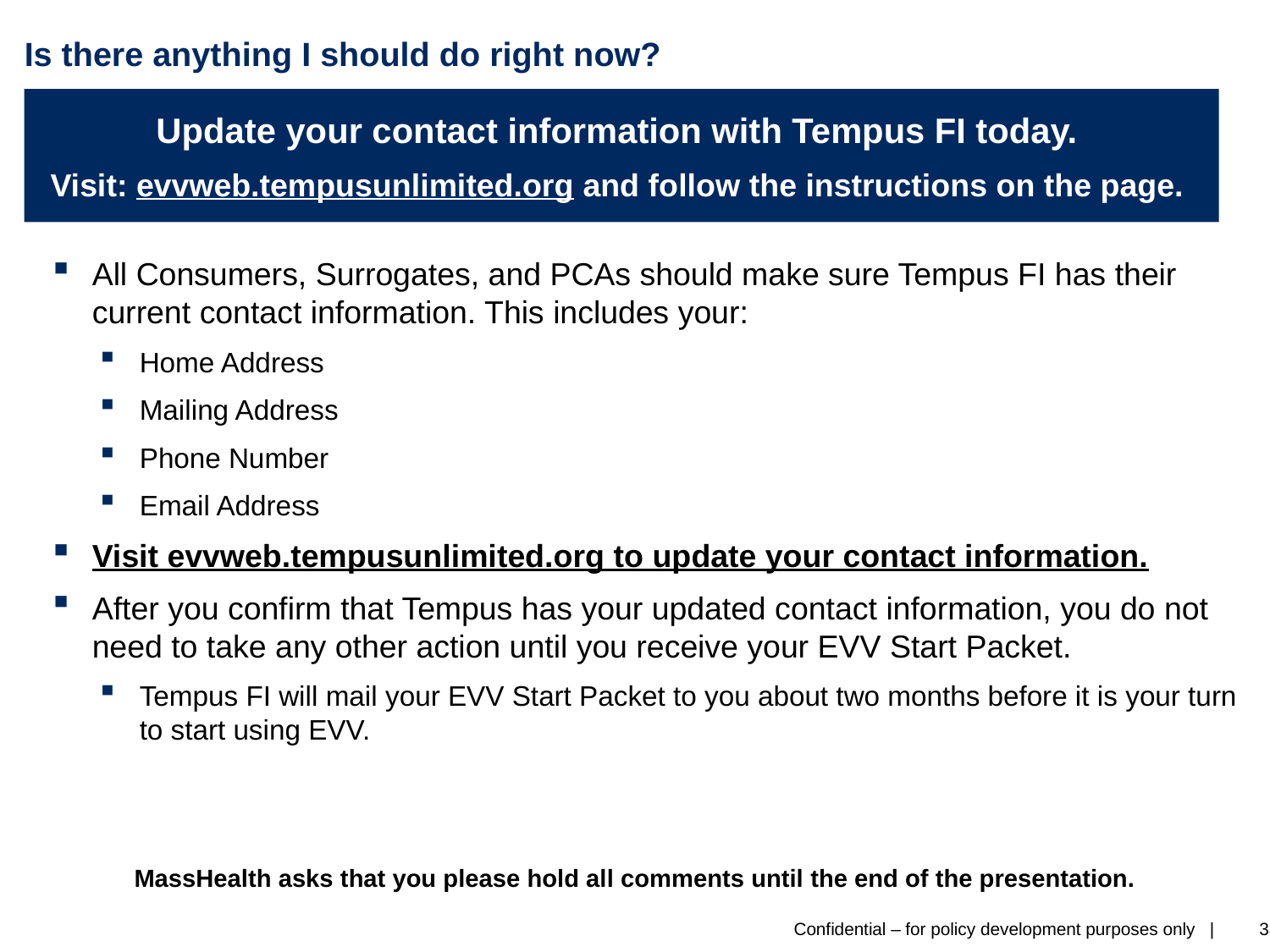

# Is there anything I should do right now?
Update your contact information with Tempus FI today.
Visit: evvweb.tempusunlimited.org and follow the instructions on the page.

All Consumers, Surrogates, and PCAs should make sure Tempus FI has their current contact information. This includes your:
Home Address
Mailing Address
Phone Number
Email Address
Visit evvweb.tempusunlimited.org to update your contact information.
After you confirm that Tempus has your updated contact information, you do not need to take any other action until you receive your EVV Start Packet.
Tempus FI will mail your EVV Start Packet to you about two months before it is your turn to start using EVV.

MassHealth asks that you please hold all comments until the end of the presentation.